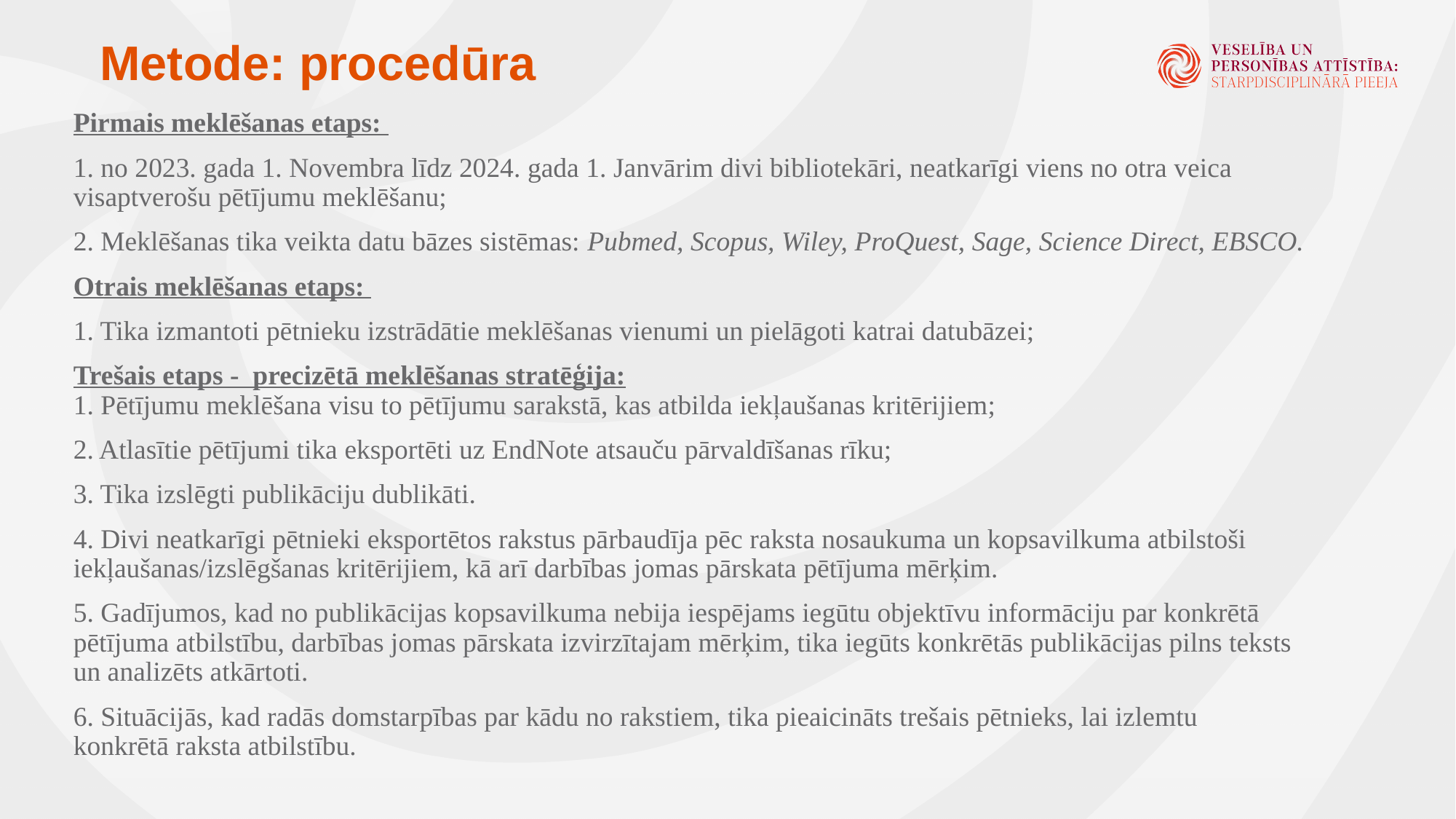

# Metode: procedūra
Pirmais meklēšanas etaps:
1. no 2023. gada 1. Novembra līdz 2024. gada 1. Janvārim divi bibliotekāri, neatkarīgi viens no otra veica visaptverošu pētījumu meklēšanu;
2. Meklēšanas tika veikta datu bāzes sistēmas: Pubmed, Scopus, Wiley, ProQuest, Sage, Science Direct, EBSCO.
Otrais meklēšanas etaps:
1. Tika izmantoti pētnieku izstrādātie meklēšanas vienumi un pielāgoti katrai datubāzei;
Trešais etaps -  precizētā meklēšanas stratēģija:
1. Pētījumu meklēšana visu to pētījumu sarakstā, kas atbilda iekļaušanas kritērijiem;
2. Atlasītie pētījumi tika eksportēti uz EndNote atsauču pārvaldīšanas rīku;
3. Tika izslēgti publikāciju dublikāti.
4. Divi neatkarīgi pētnieki eksportētos rakstus pārbaudīja pēc raksta nosaukuma un kopsavilkuma atbilstoši iekļaušanas/izslēgšanas kritērijiem, kā arī darbības jomas pārskata pētījuma mērķim.
5. Gadījumos, kad no publikācijas kopsavilkuma nebija iespējams iegūtu objektīvu informāciju par konkrētā pētījuma atbilstību, darbības jomas pārskata izvirzītajam mērķim, tika iegūts konkrētās publikācijas pilns teksts un analizēts atkārtoti.
6. Situācijās, kad radās domstarpības par kādu no rakstiem, tika pieaicināts trešais pētnieks, lai izlemtu  konkrētā raksta atbilstību.